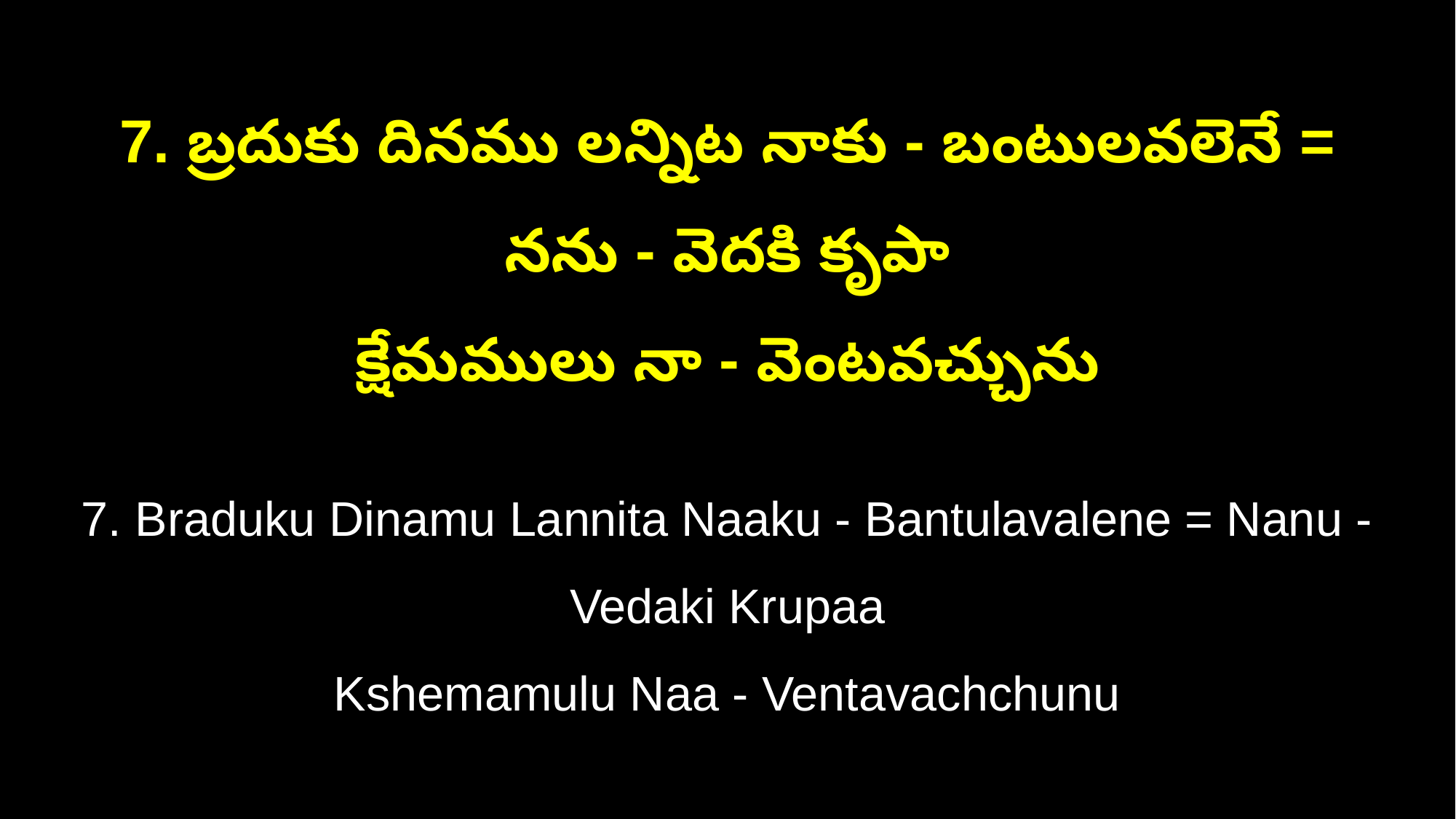

7. బ్రదుకు దినము లన్నిట నాకు - బంటులవలెనే = నను - వెదకి కృపా
క్షేమములు నా - వెంటవచ్చును
7. Braduku Dinamu Lannita Naaku - Bantulavalene = Nanu - Vedaki Krupaa
Kshemamulu Naa - Ventavachchunu